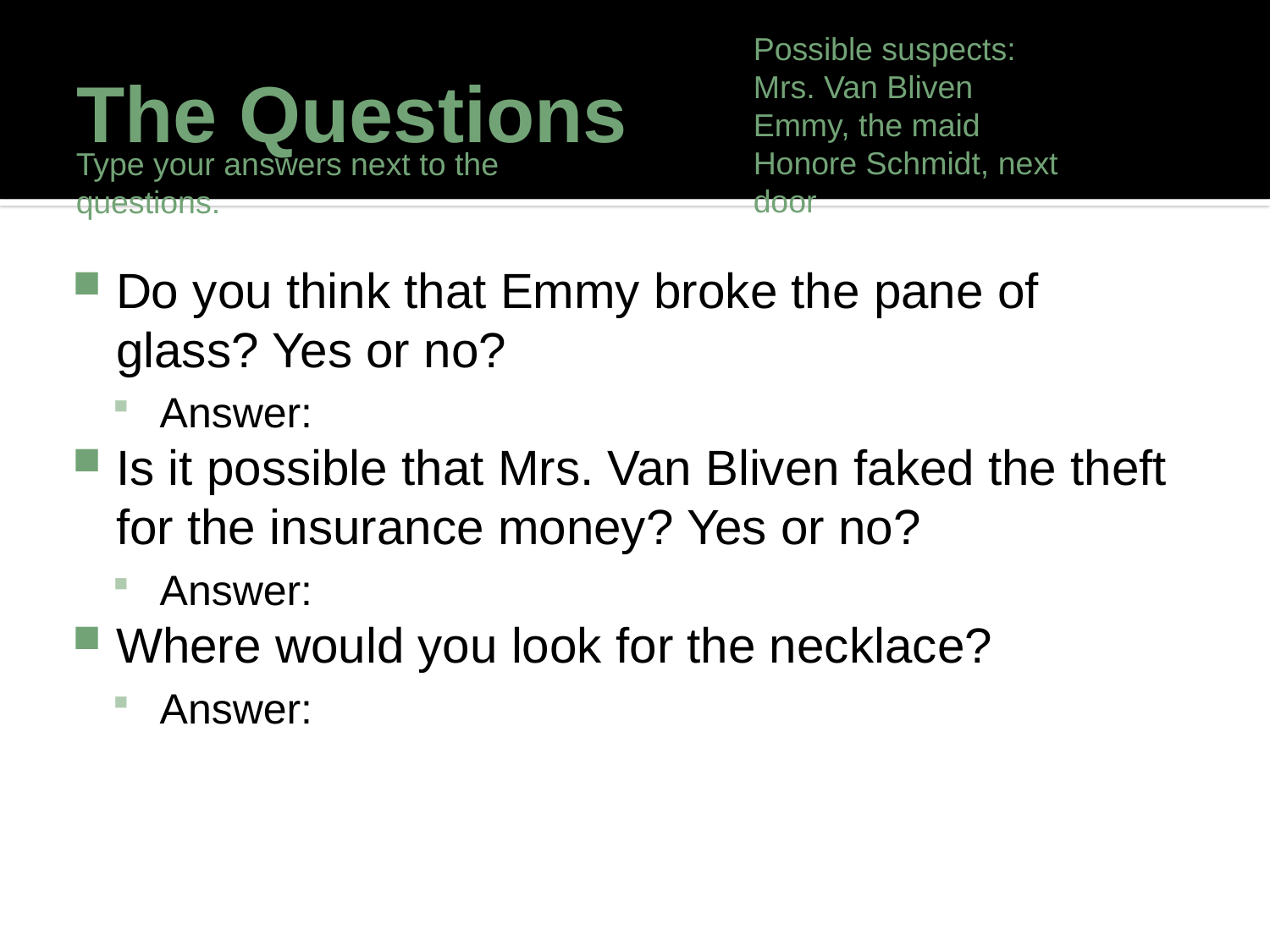

# The Questions
Possible suspects:
Mrs. Van Bliven
Emmy, the maid
Honore Schmidt, next door
Type your answers next to the questions.
Do you think that Emmy broke the pane of glass? Yes or no?
Answer:
Is it possible that Mrs. Van Bliven faked the theft for the insurance money? Yes or no?
Answer:
Where would you look for the necklace?
Answer: